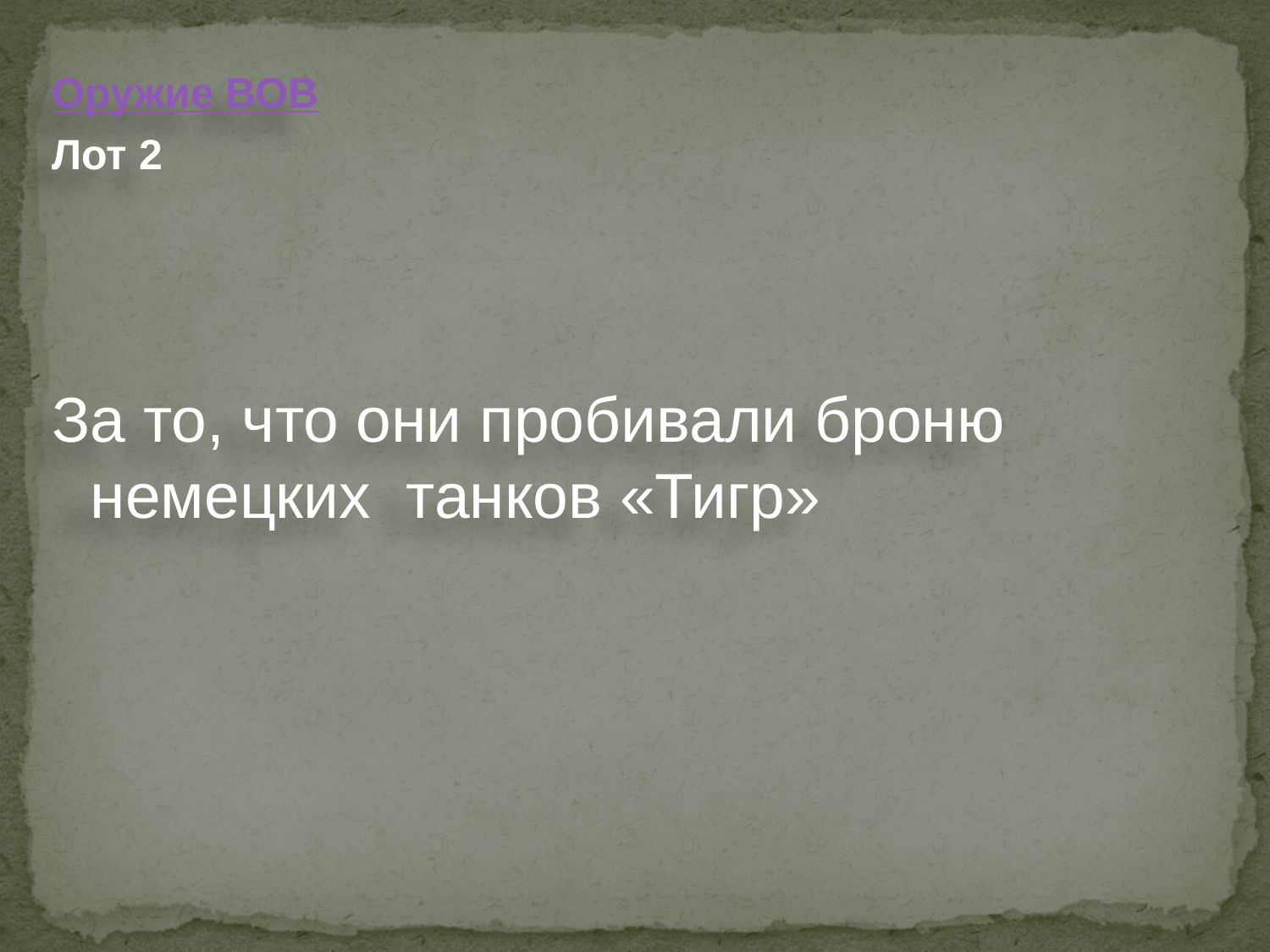

Оружие ВОВ
Лот 2

За то, что они пробивали броню немецких  танков «Тигр»